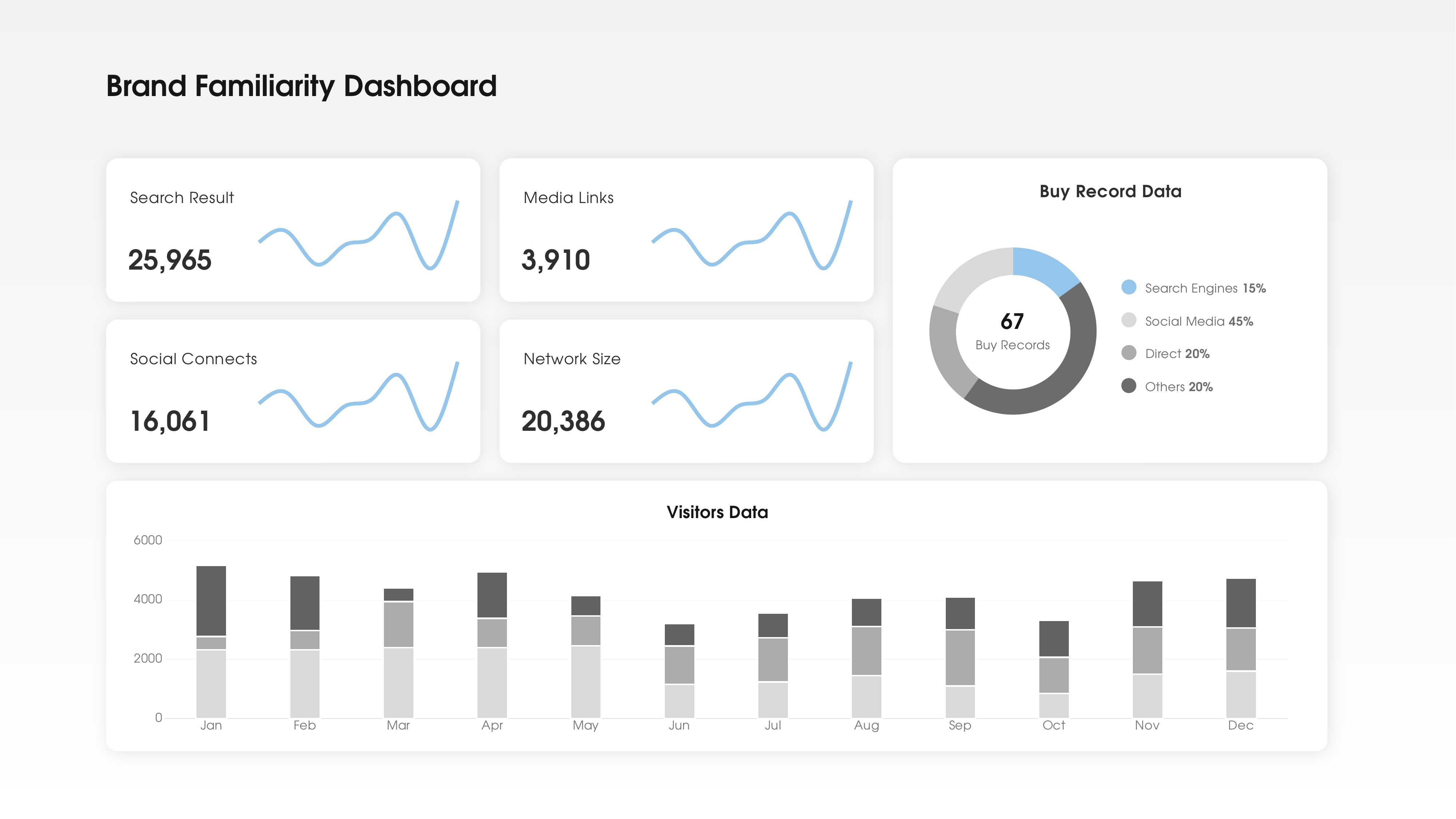

Brand Familiarity Dashboard

Buy Record Data

Search Result
25,965

### Chart

| Category | Sales |
|---|---|
| Jan | 50.0 |
| Feb | 61.0 |
| Mar | 20.0 |
| Apr | 45.0 |
| May | 55.0 |
| Jun | 83.0 |
| Jul | 15.0 |
| Aug | 100.0 |
Media Links
3,910

### Chart

| Category | Sales |
|---|---|
| Jan | 50.0 |
| Feb | 61.0 |
| Mar | 20.0 |
| Apr | 45.0 |
| May | 55.0 |
| Jun | 83.0 |
| Jul | 15.0 |
| Aug | 100.0 |

### Chart

| Category | % |
|---|---|
| Search Engines | 15.0 |
| Others | 45.0 |
| Direct | 20.0 |
| Social Media | 20.0 |
Search Engines 15%

Social Media 45%

Others 20%

Direct 20%

67
Buy Records

Social Connects
16,061

### Chart

| Category | Sales |
|---|---|
| Jan | 50.0 |
| Feb | 61.0 |
| Mar | 20.0 |
| Apr | 45.0 |
| May | 55.0 |
| Jun | 83.0 |
| Jul | 15.0 |
| Aug | 100.0 |
Network Size
20,386

### Chart

| Category | Sales |
|---|---|
| Jan | 50.0 |
| Feb | 61.0 |
| Mar | 20.0 |
| Apr | 45.0 |
| May | 55.0 |
| Jun | 83.0 |
| Jul | 15.0 |
| Aug | 100.0 |
Visitors Data

### Chart

| Category | Series 1 | Series 2 | Series 3 |
|---|---|---|---|
| Jan | 2320.0 | 450.0 | 2400.0 |
| Feb | 2322.0 | 650.0 | 1860.0 |
| Mar | 2390.0 | 1560.0 | 456.0 |
| Apr | 2400.0 | 985.0 | 1568.0 |
| May | 2460.0 | 1000.0 | 689.0 |
| Jun | 1150.0 | 1300.0 | 752.0 |
| Jul | 1235.0 | 1489.0 | 845.0 |
| Aug | 1450.0 | 1658.0 | 954.0 |
| Sep | 1100.0 | 1900.0 | 1100.0 |
| Oct | 850.0 | 1220.0 | 1253.0 |
| Nov | 1500.0 | 1600.0 | 1560.0 |
| Dec | 1603.0 | 1452.0 | 1685.0 |